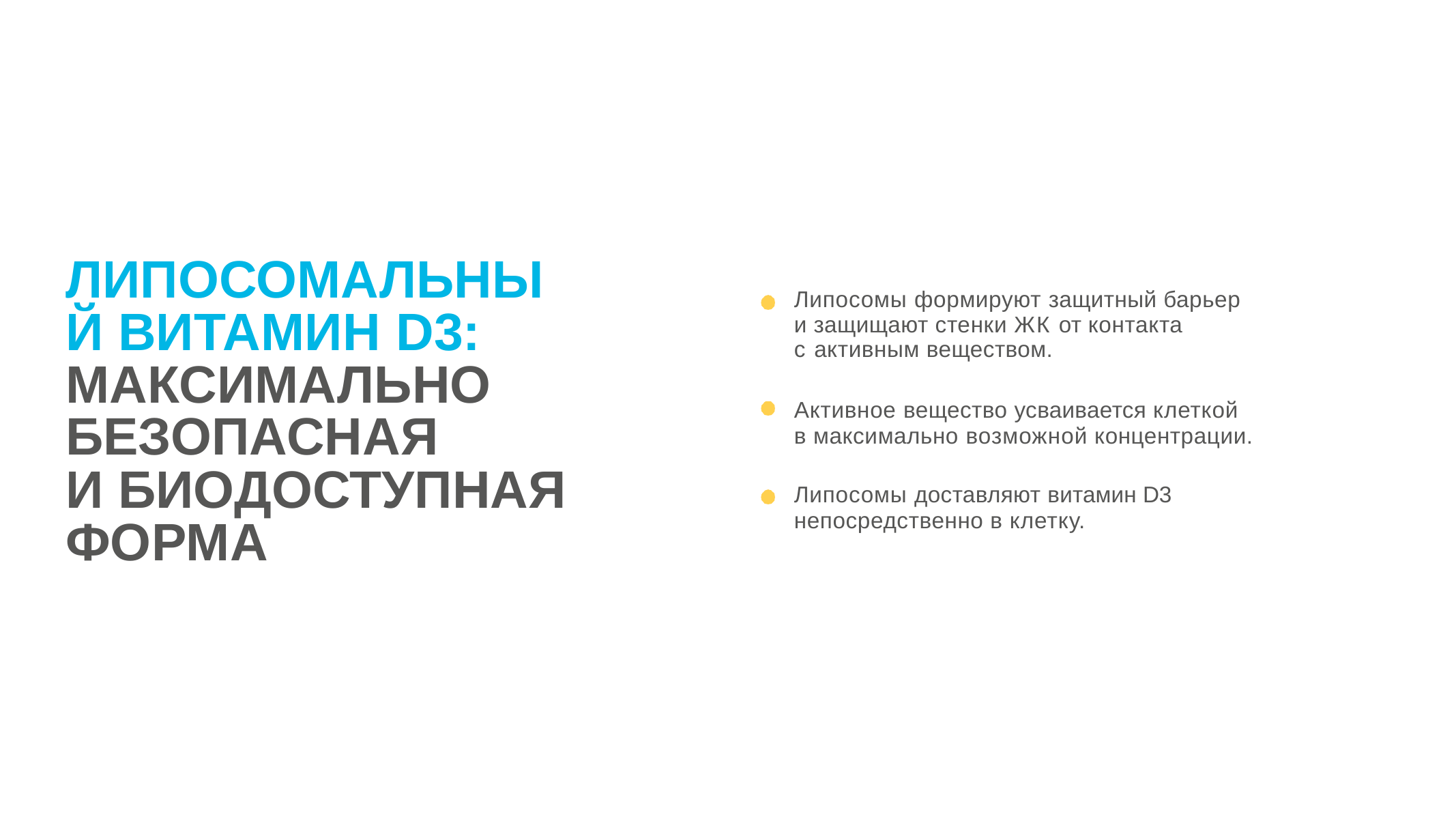

ЛИПОСОМАЛЬНЫЙ ВИТАМИН D3:  МАКСИМАЛЬНО  БЕЗОПАСНАЯ
И БИОДОСТУПНАЯ ФОРМА
Липосомы формируют защитный барьер
и защищают стенки ЖК от контакта
с активным веществом.

Активное вещество усваивается клеткой           в максимально возможной концентрации.

Липосомы доставляют витамин D3 непосредственно в клетку.